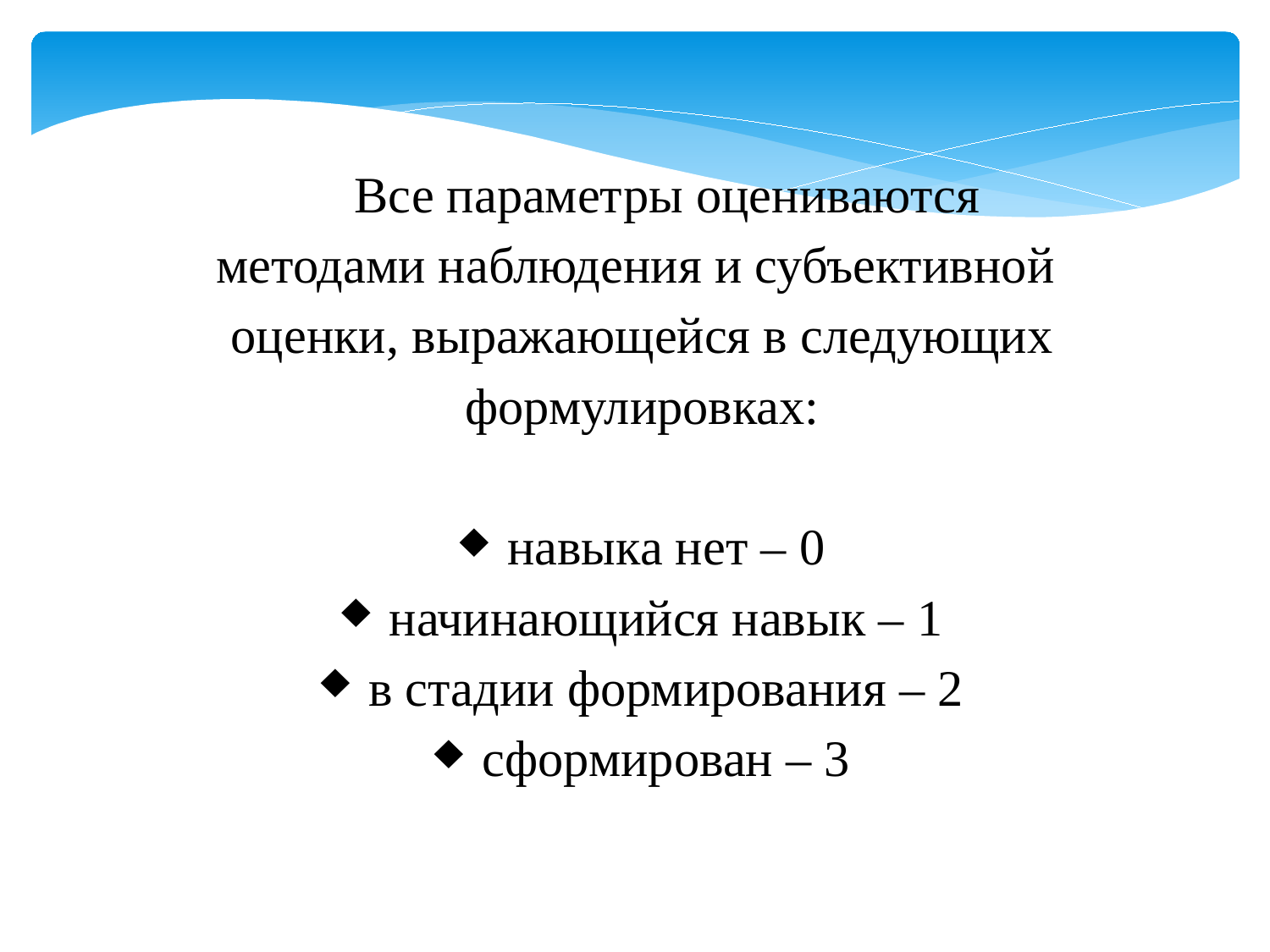

Все параметры оцениваются
методами наблюдения и субъективной
оценки, выражающейся в следующих формулировках:

навыка нет – 0
начинающийся навык – 1
в стадии формирования – 2
сформирован – 3